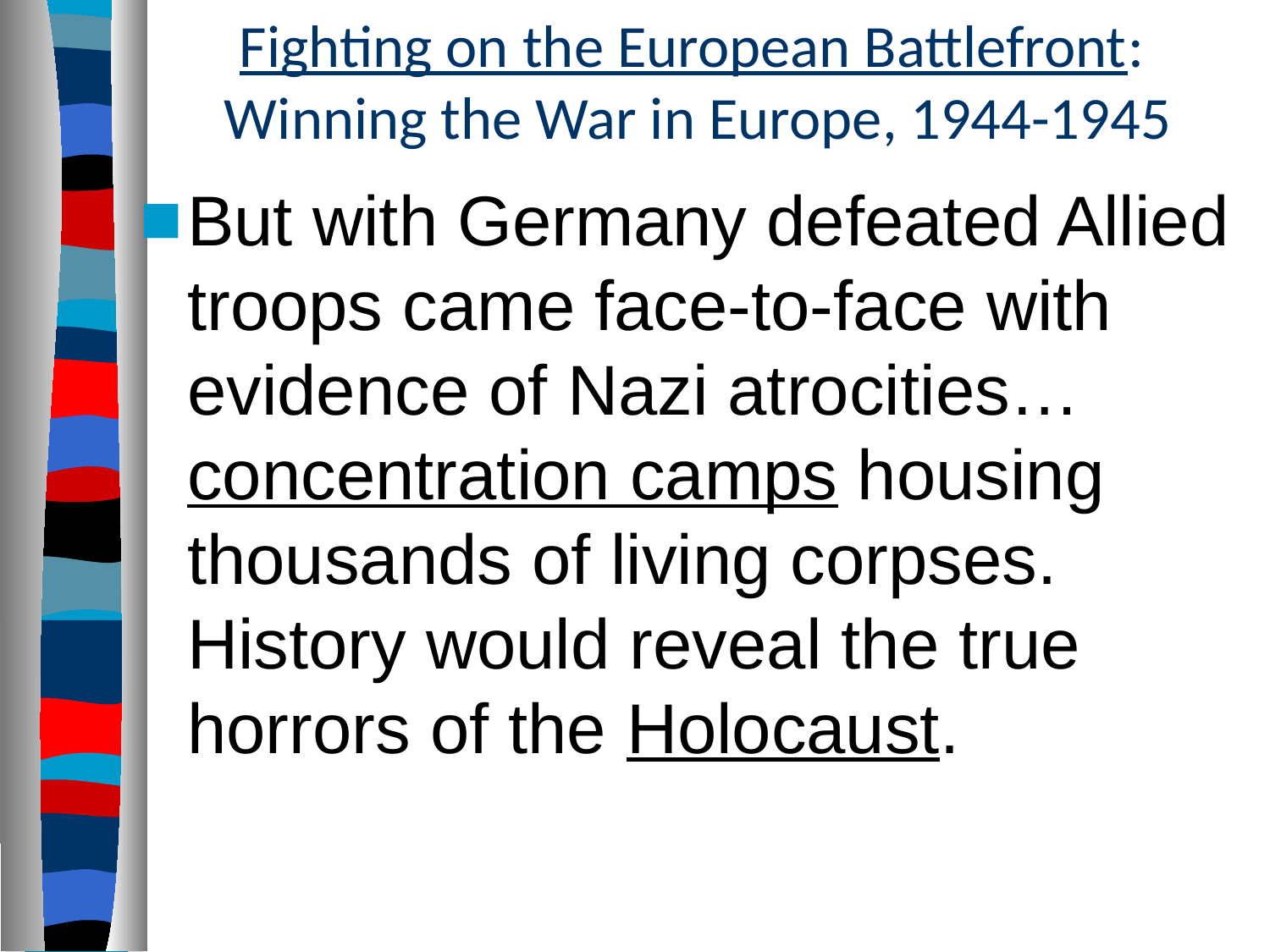

# Fighting on the European Battlefront: Winning the War in Europe, 1944-1945
But with Germany defeated Allied troops came face-to-face with evidence of Nazi atrocities… concentration camps housing thousands of living corpses. History would reveal the true horrors of the Holocaust.